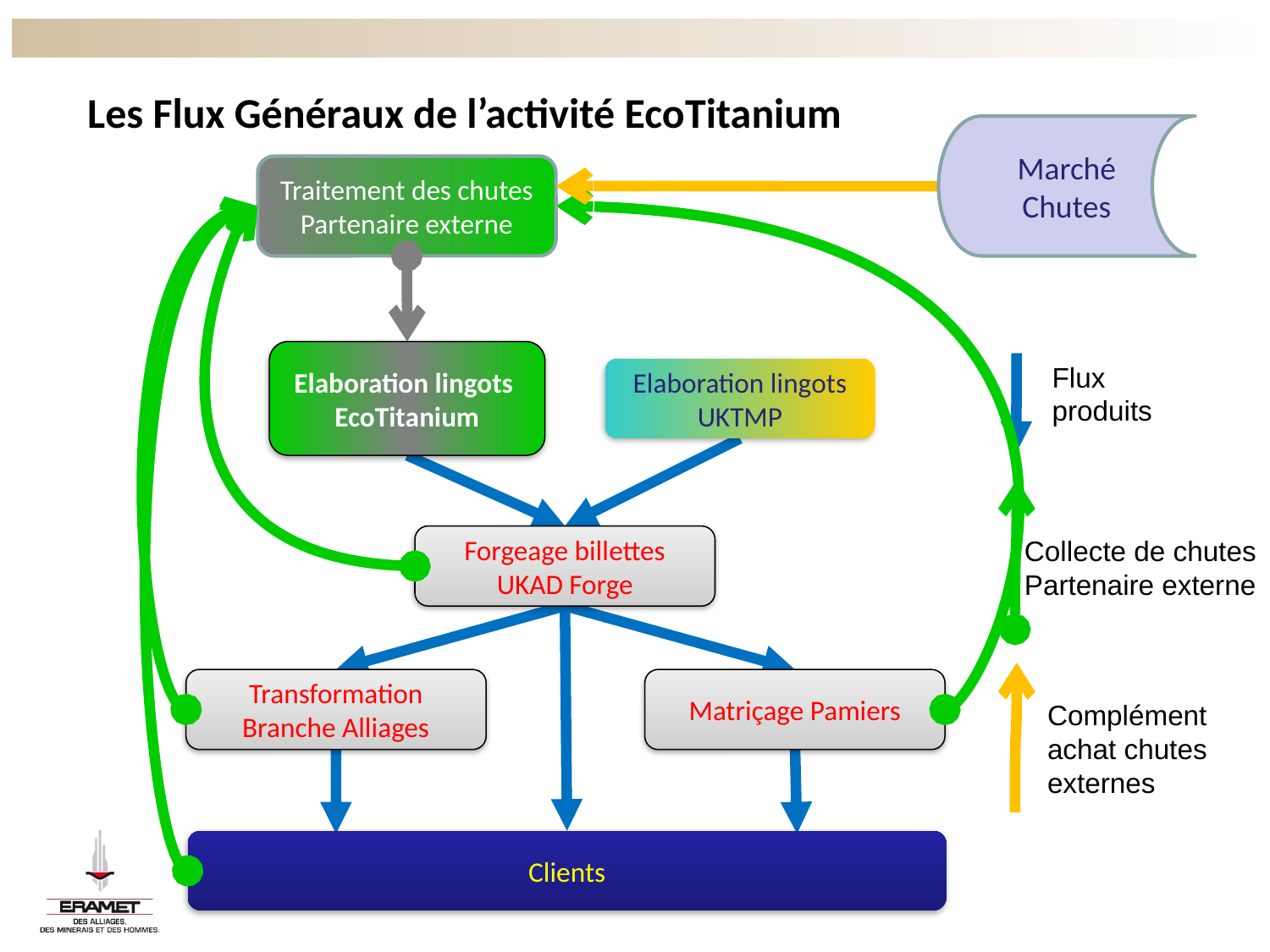

# Les Flux Généraux de l’activité EcoTitanium
Marché Chutes
Traitement des chutes
Partenaire externe
Elaboration lingots
EcoTitanium
Flux
produits
Elaboration lingots UKTMP
Forgeage billettes UKAD Forge
Collecte de chutes
Partenaire externe
Transformation Branche Alliages
Matriçage Pamiers
Complément achat chutes externes
Clients